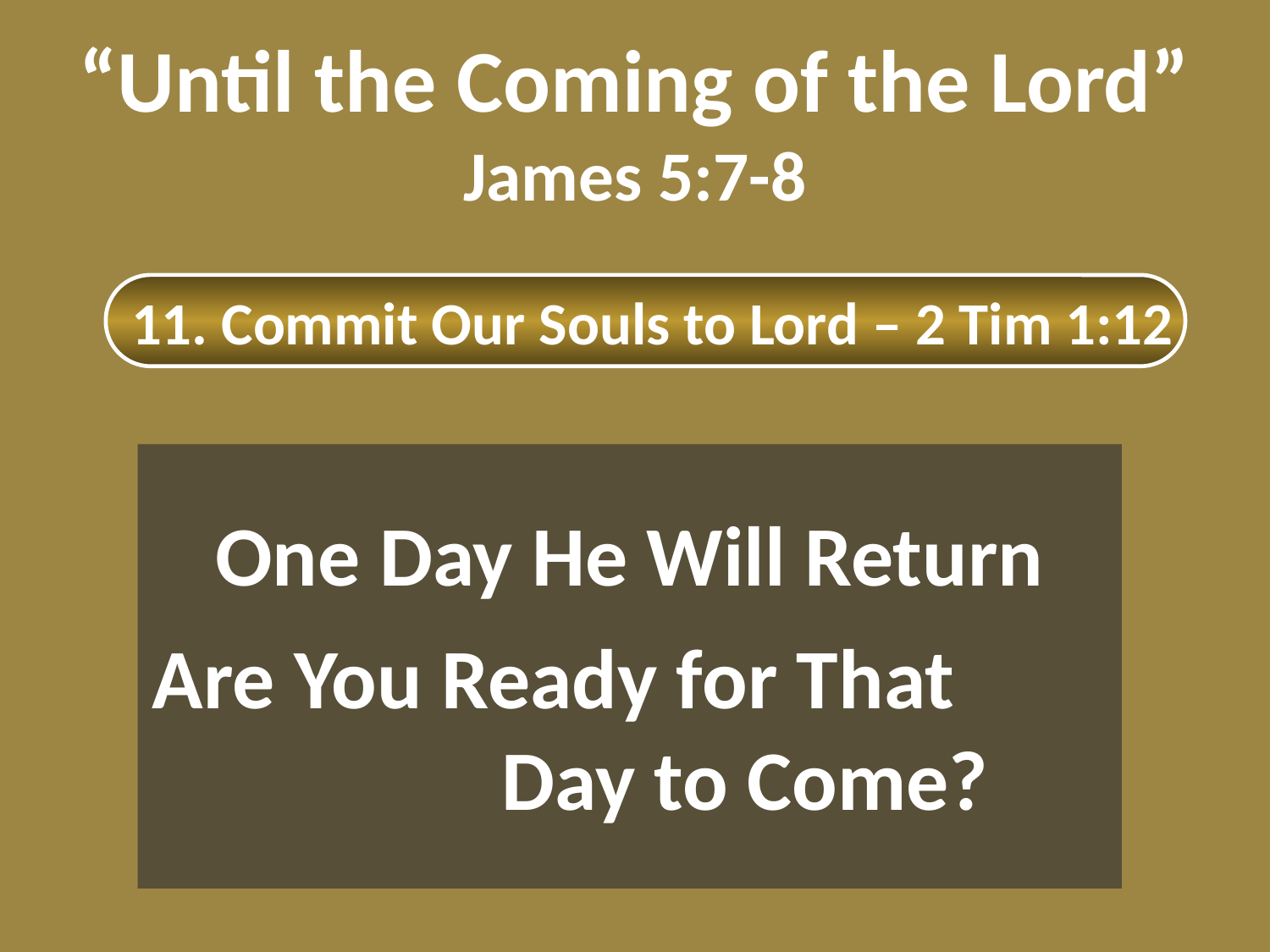

# “Until the Coming of the Lord” James 5:7-8
11. Commit Our Souls to Lord – 2 Tim 1:12
One Day He Will Return
Are You Ready for That                     Day to Come?